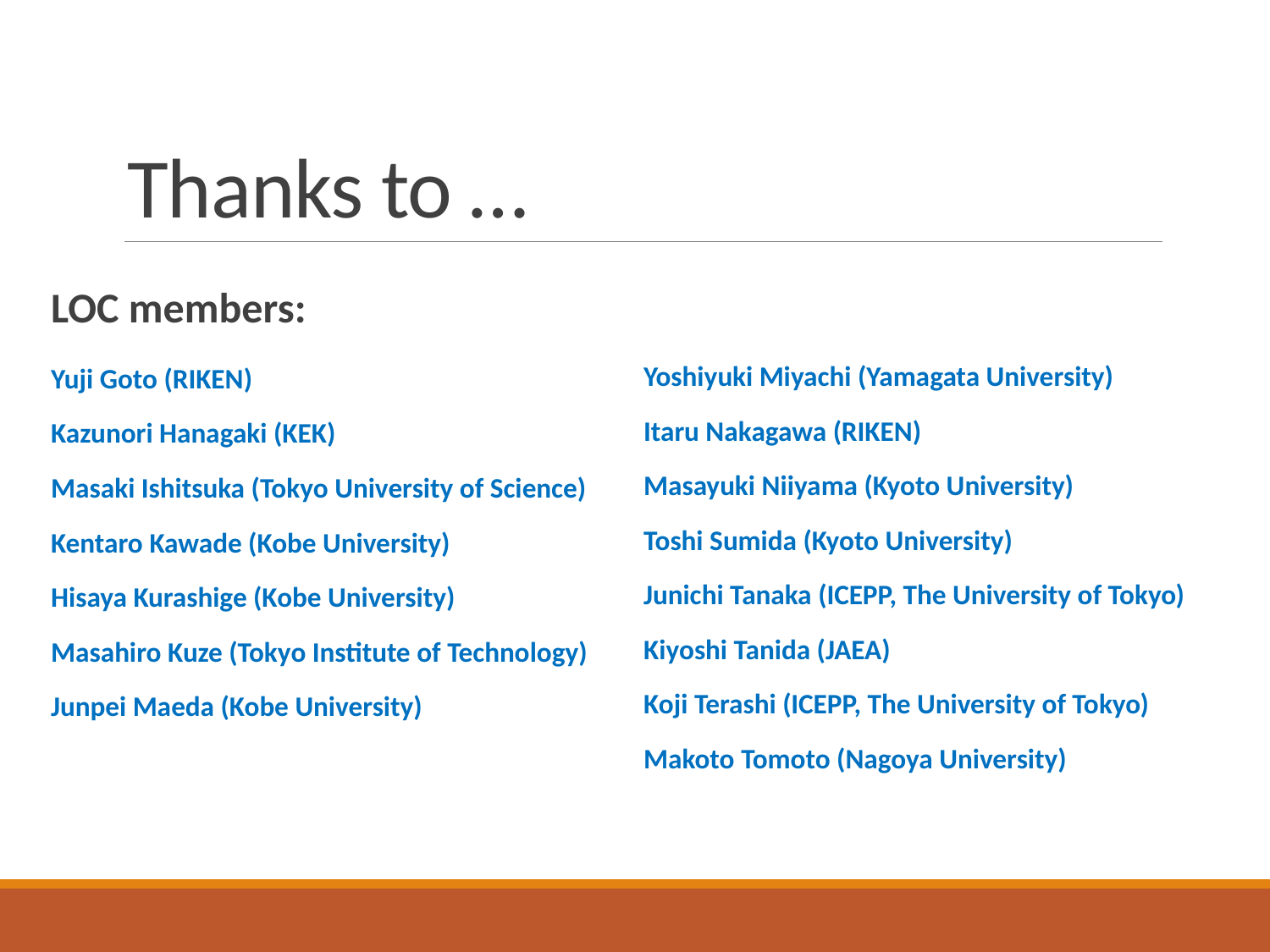

# Thanks to …
LOC members:
Yuji Goto (RIKEN)
Kazunori Hanagaki (KEK)
Masaki Ishitsuka (Tokyo University of Science)
Kentaro Kawade (Kobe University)
Hisaya Kurashige (Kobe University)
Masahiro Kuze (Tokyo Institute of Technology)
Junpei Maeda (Kobe University)

Yoshiyuki Miyachi (Yamagata University)
Itaru Nakagawa (RIKEN)
Masayuki Niiyama (Kyoto University)
Toshi Sumida (Kyoto University)
Junichi Tanaka (ICEPP, The University of Tokyo)
Kiyoshi Tanida (JAEA)
Koji Terashi (ICEPP, The University of Tokyo)
Makoto Tomoto (Nagoya University)